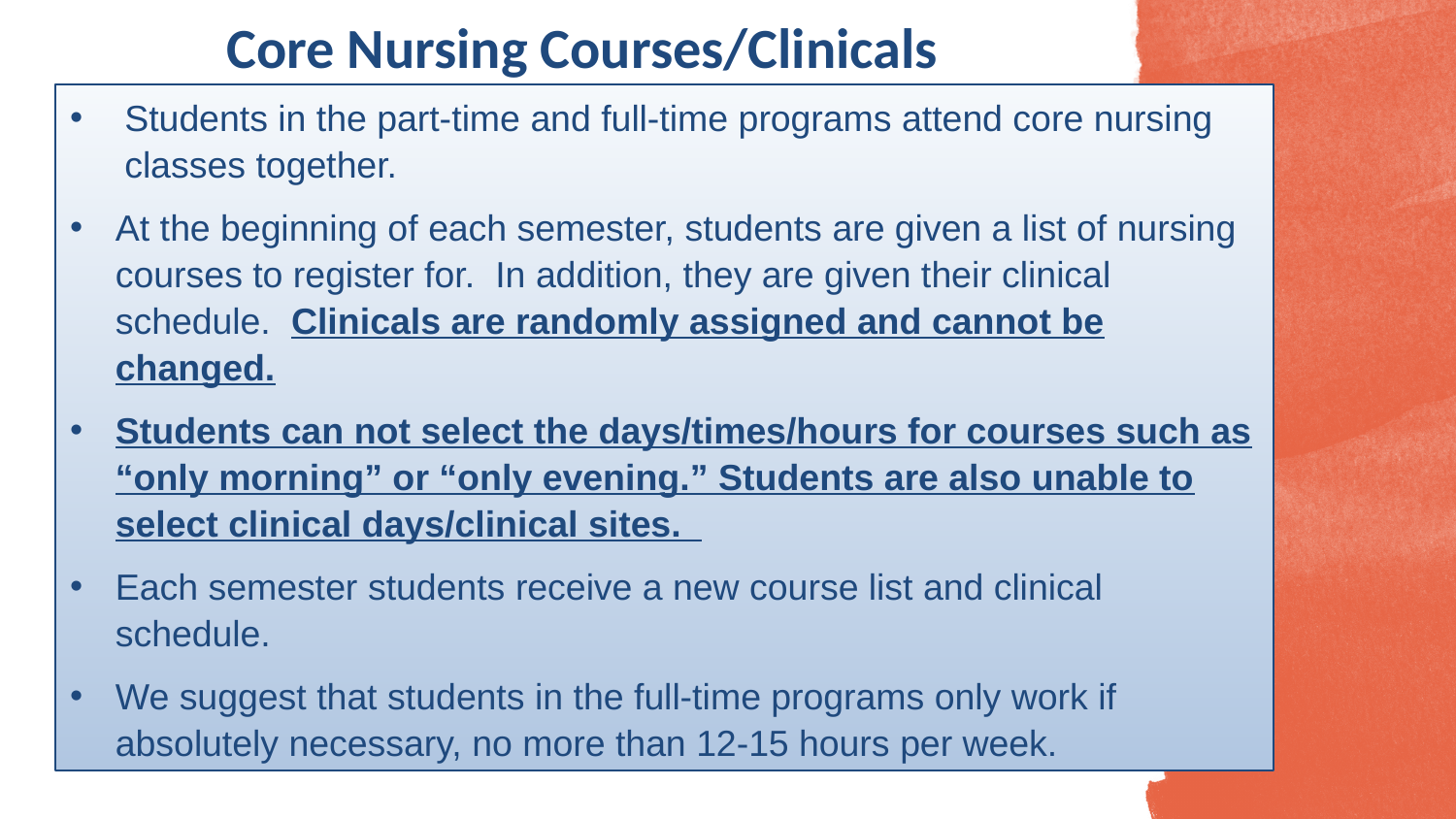

Core Nursing Courses/Clinicals
Students in the part-time and full-time programs attend core nursing classes together.
At the beginning of each semester, students are given a list of nursing courses to register for.  In addition, they are given their clinical schedule.  Clinicals are randomly assigned and cannot be changed.
Students can not select the days/times/hours for courses such as “only morning” or “only evening.” Students are also unable to select clinical days/clinical sites.
Each semester students receive a new course list and clinical schedule.
We suggest that students in the full-time programs only work if absolutely necessary, no more than 12-15 hours per week.